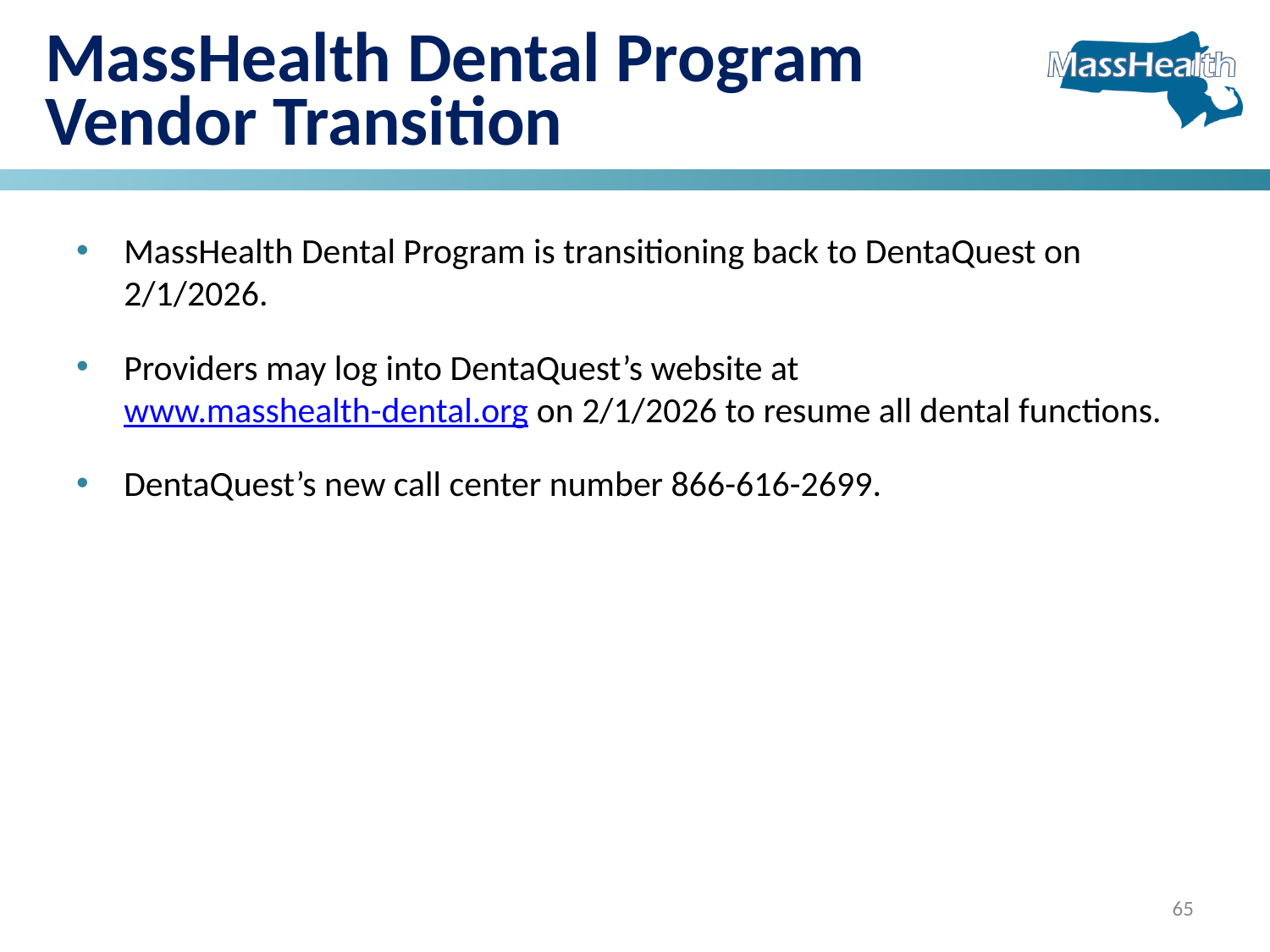

# MassHealth Dental Program Vendor Transition
MassHealth Dental Program is transitioning back to DentaQuest on 2/1/2026.
Providers may log into DentaQuest’s website at www.masshealth-dental.org on 2/1/2026 to resume all dental functions.
DentaQuest’s new call center number 866-616-2699.
65